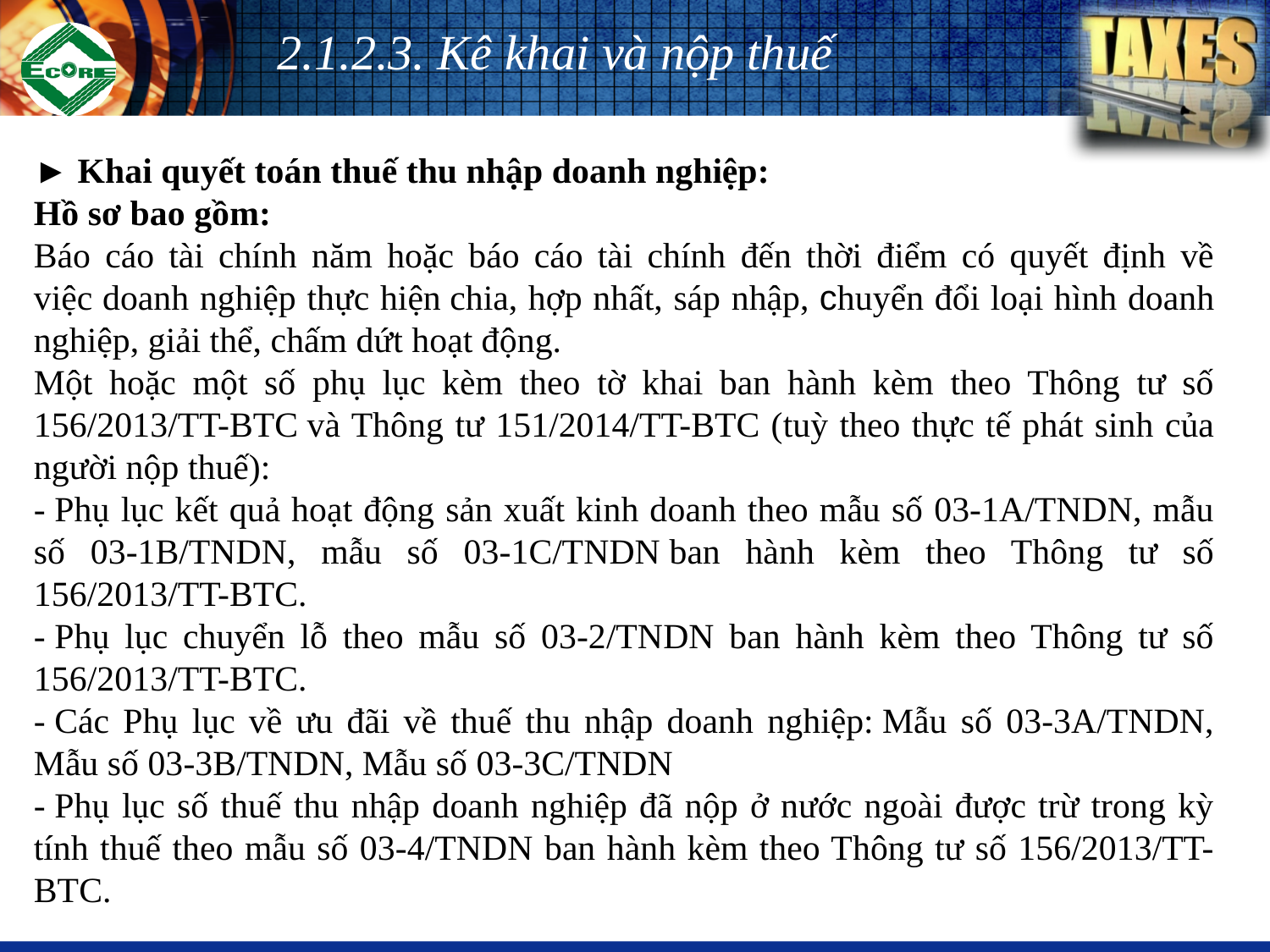

# 2.1.2.3. Kê khai và nộp thuế
► Khai quyết toán thuế thu nhập doanh nghiệp:
Hồ sơ bao gồm:
Báo cáo tài chính năm hoặc báo cáo tài chính đến thời điểm có quyết định về việc doanh nghiệp thực hiện chia, hợp nhất, sáp nhập, chuyển đổi loại hình doanh nghiệp, giải thể, chấm dứt hoạt động.
Một hoặc một số phụ lục kèm theo tờ khai ban hành kèm theo Thông tư số 156/2013/TT-BTC và Thông tư 151/2014/TT-BTC (tuỳ theo thực tế phát sinh của người nộp thuế):
- Phụ lục kết quả hoạt động sản xuất kinh doanh theo mẫu số 03-1A/TNDN, mẫu số 03-1B/TNDN, mẫu số 03-1C/TNDN ban hành kèm theo Thông tư số 156/2013/TT-BTC.
- Phụ lục chuyển lỗ theo mẫu số 03-2/TNDN ban hành kèm theo Thông tư số 156/2013/TT-BTC.
- Các Phụ lục về ưu đãi về thuế thu nhập doanh nghiệp: Mẫu số 03-3A/TNDN, Mẫu số 03-3B/TNDN, Mẫu số 03-3C/TNDN
- Phụ lục số thuế thu nhập doanh nghiệp đã nộp ở nước ngoài được trừ trong kỳ tính thuế theo mẫu số 03-4/TNDN ban hành kèm theo Thông tư số 156/2013/TT-BTC.